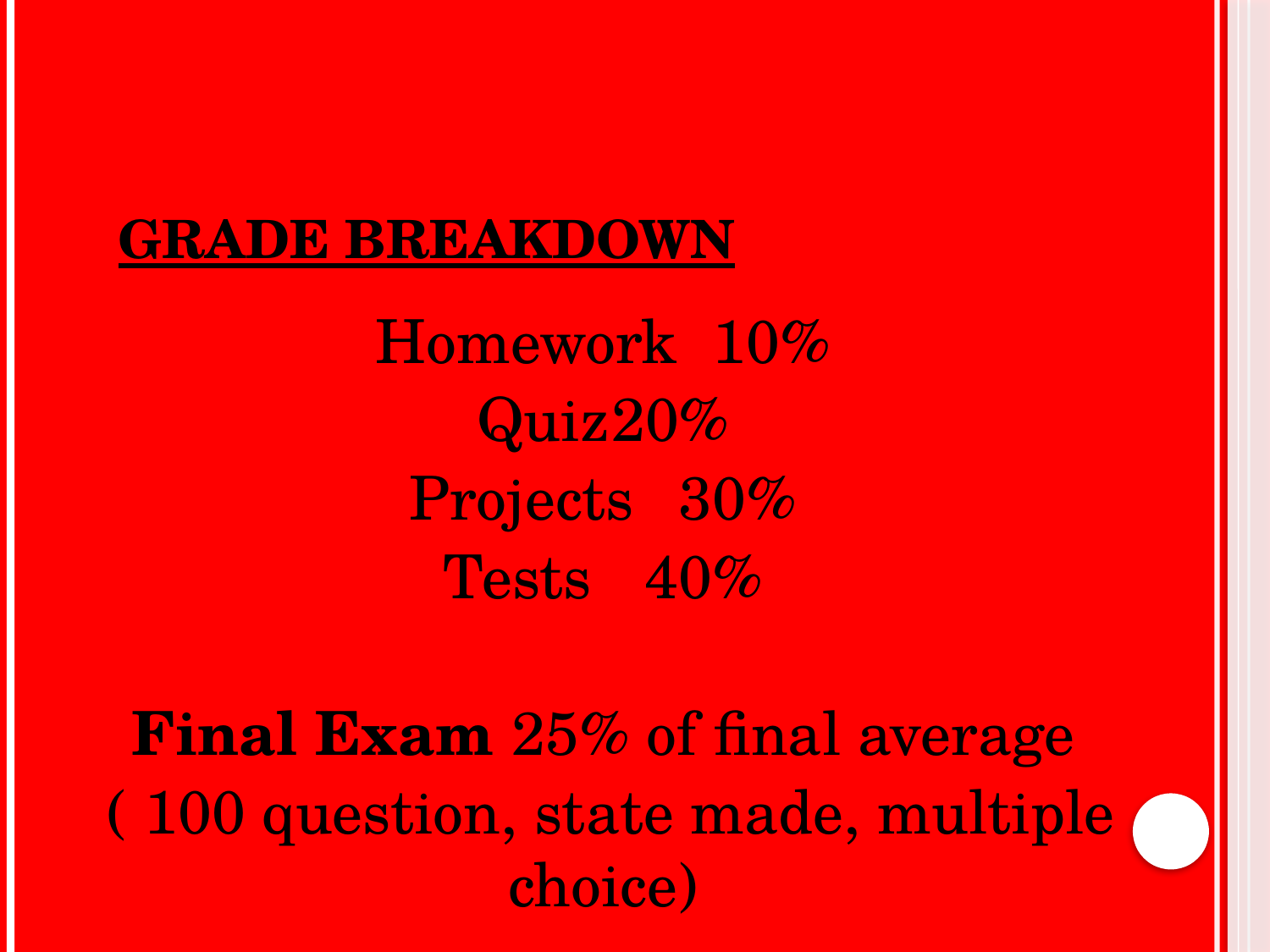

# Grade Breakdown
Homework	10%
Quiz	20%
Projects	30%
Tests	40%

Final Exam 25% of final average
 ( 100 question, state made, multiple choice)